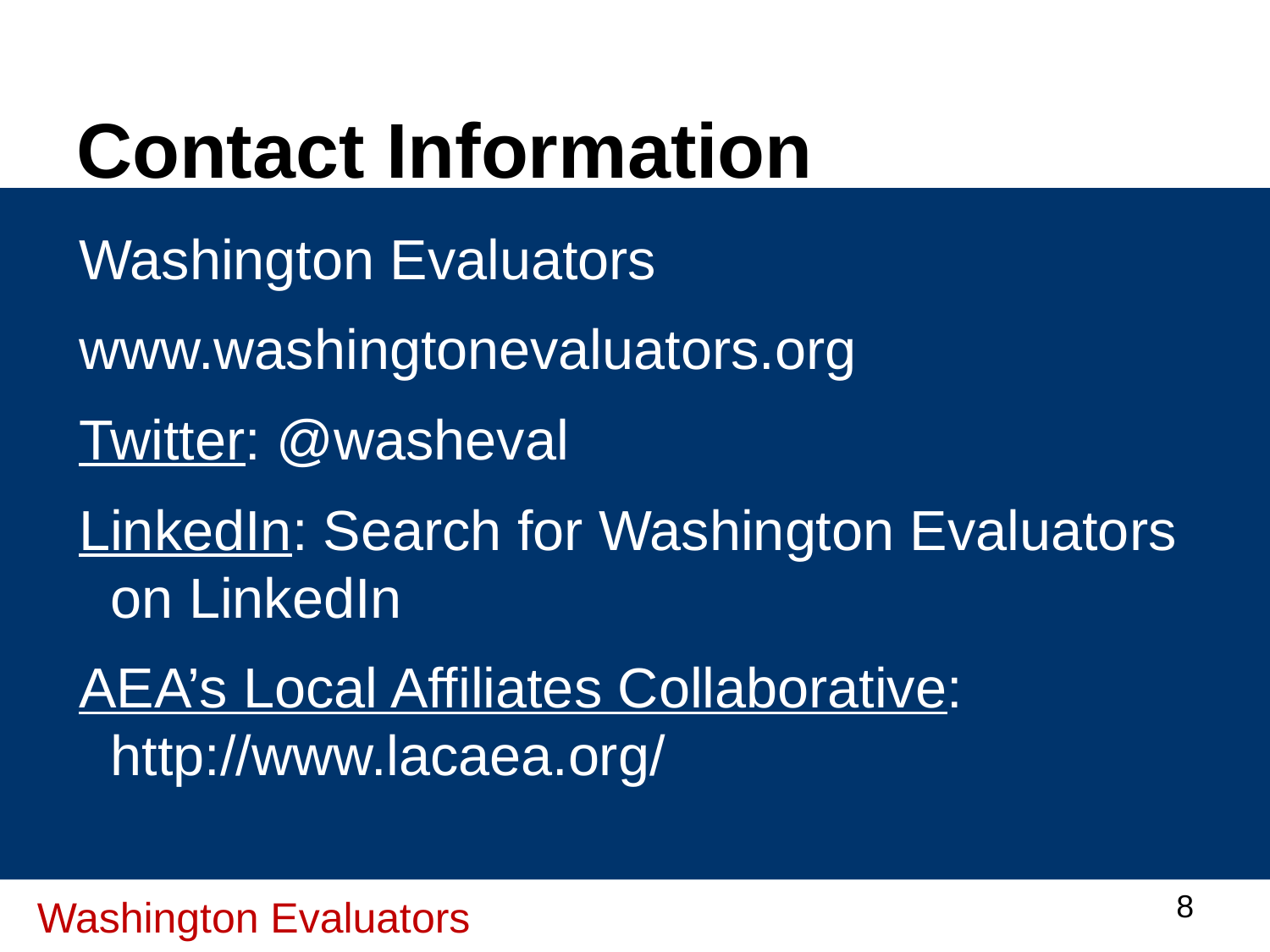

# Contact Information
Washington Evaluators
www.washingtonevaluators.org
Twitter: @washeval
LinkedIn: Search for Washington Evaluators on LinkedIn
AEA’s Local Affiliates Collaborative: http://www.lacaea.org/
8
Washington Evaluators